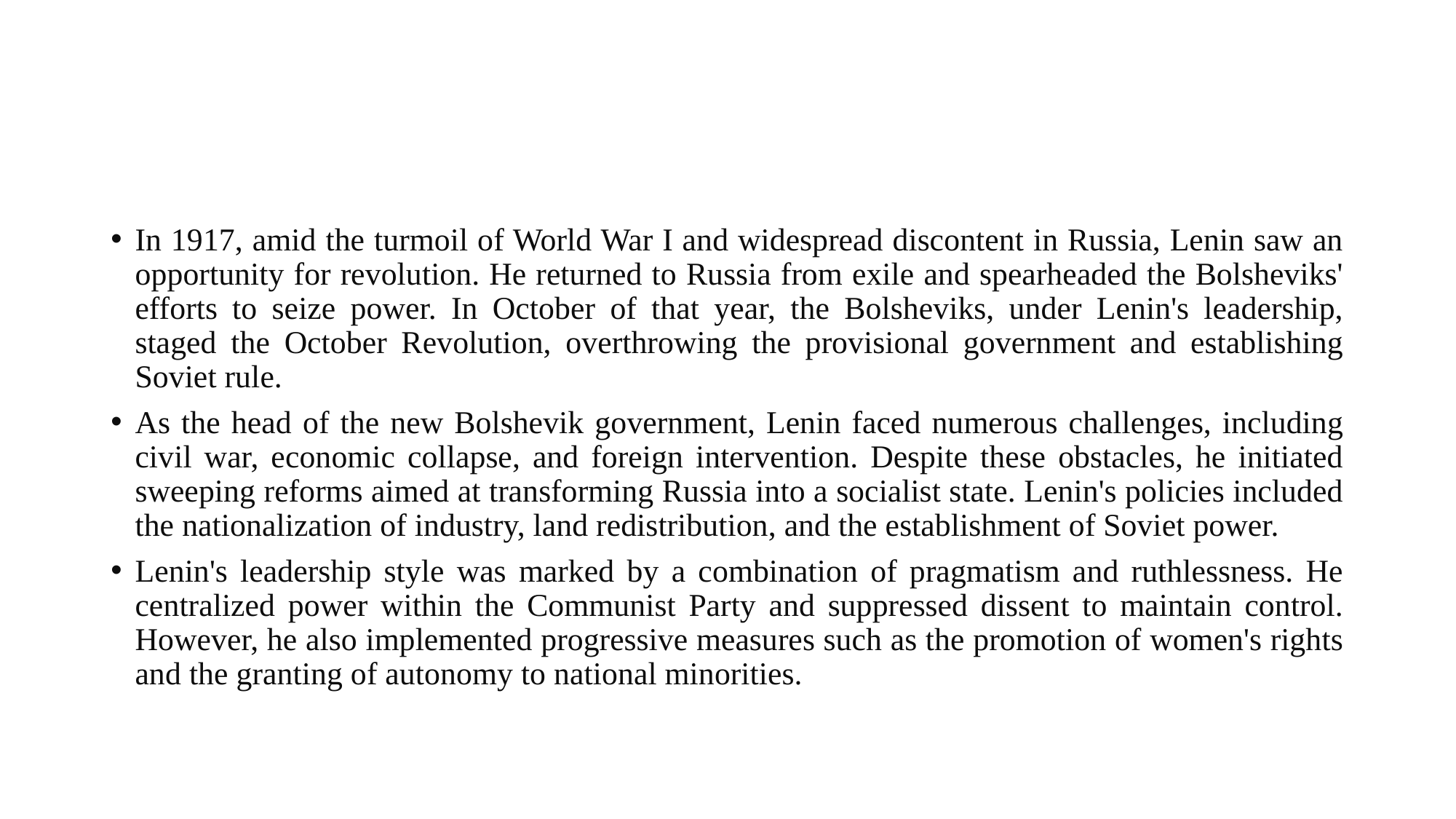

#
In 1917, amid the turmoil of World War I and widespread discontent in Russia, Lenin saw an opportunity for revolution. He returned to Russia from exile and spearheaded the Bolsheviks' efforts to seize power. In October of that year, the Bolsheviks, under Lenin's leadership, staged the October Revolution, overthrowing the provisional government and establishing Soviet rule.
As the head of the new Bolshevik government, Lenin faced numerous challenges, including civil war, economic collapse, and foreign intervention. Despite these obstacles, he initiated sweeping reforms aimed at transforming Russia into a socialist state. Lenin's policies included the nationalization of industry, land redistribution, and the establishment of Soviet power.
Lenin's leadership style was marked by a combination of pragmatism and ruthlessness. He centralized power within the Communist Party and suppressed dissent to maintain control. However, he also implemented progressive measures such as the promotion of women's rights and the granting of autonomy to national minorities.